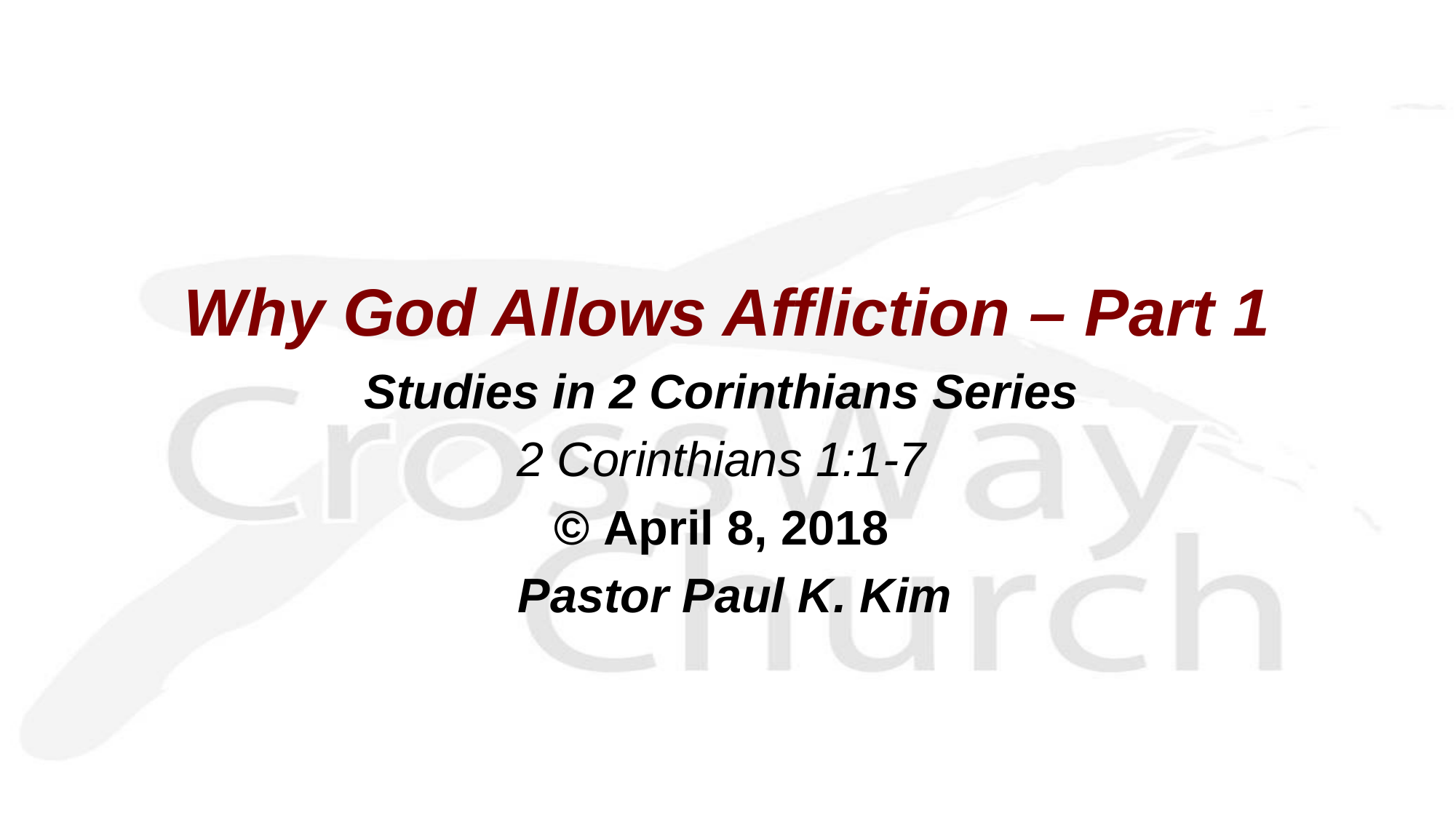

Why God Allows Affliction – Part 1
Studies in 2 Corinthians Series
2 Corinthians 1:1-7
© April 8, 2018
  Pastor Paul K. Kim